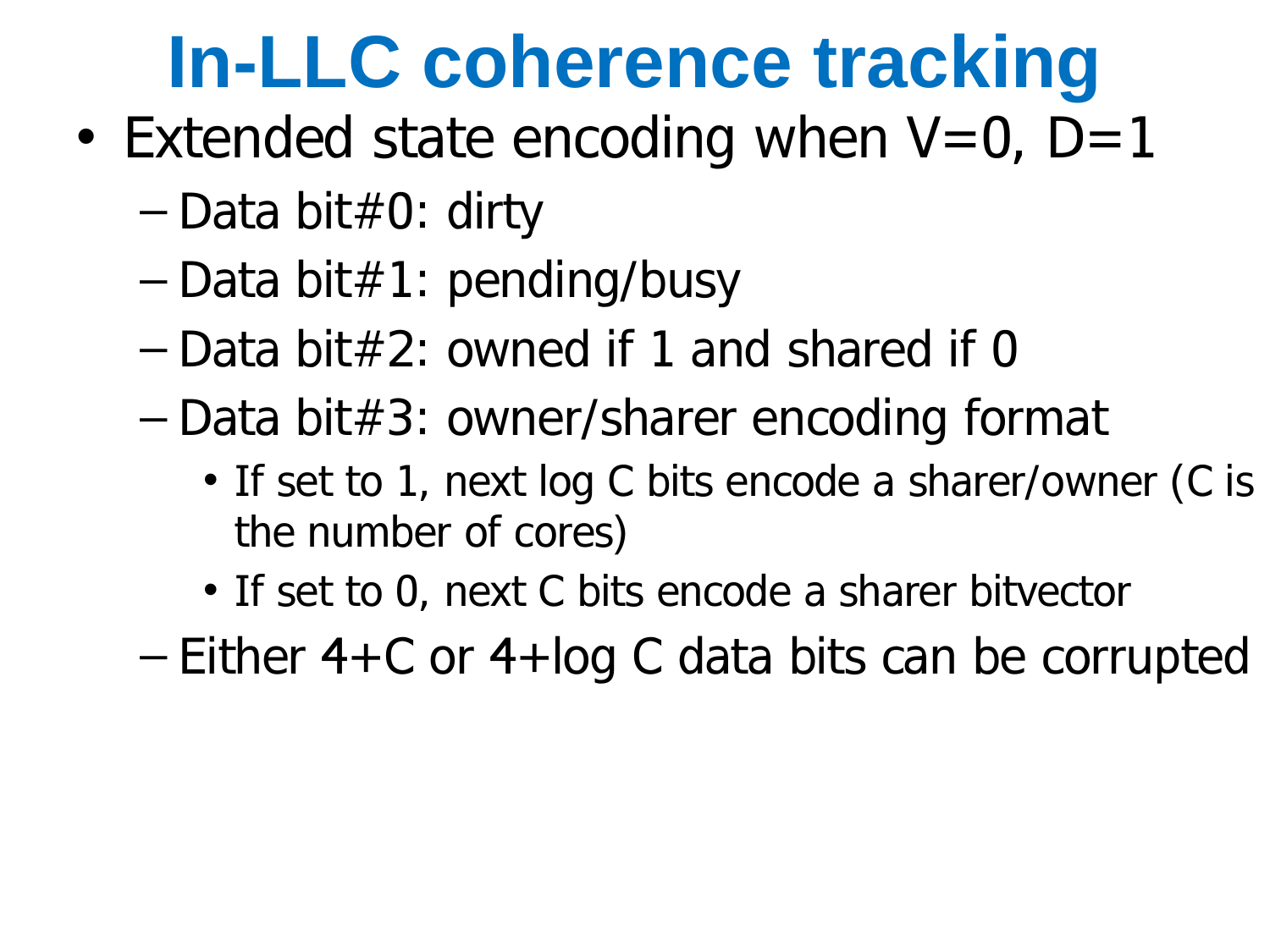

# In-LLC coherence tracking
Extended state encoding when V=0, D=1
Data bit#0: dirty
Data bit#1: pending/busy
Data bit#2: owned if 1 and shared if 0
Data bit#3: owner/sharer encoding format
If set to 1, next log C bits encode a sharer/owner (C is the number of cores)
If set to 0, next C bits encode a sharer bitvector
Either 4+C or 4+log C data bits can be corrupted